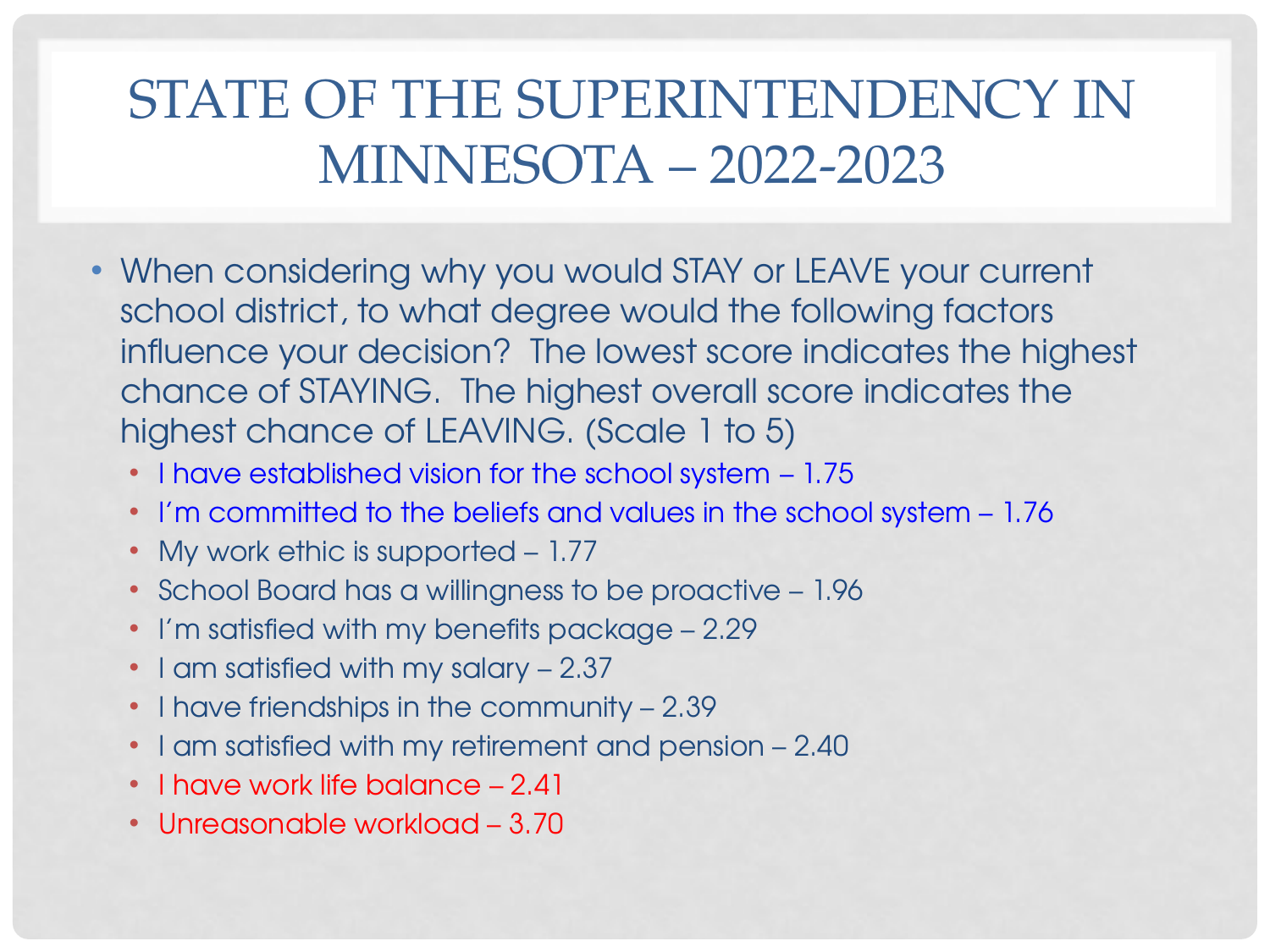

# State of the Superintendency in Minnesota – 2022-2023
When considering why you would STAY or LEAVE your current school district, to what degree would the following factors influence your decision?  The lowest score indicates the highest chance of STAYING.  The highest overall score indicates the highest chance of LEAVING. (Scale 1 to 5)
I have established vision for the school system – 1.75
I’m committed to the beliefs and values in the school system – 1.76
My work ethic is supported – 1.77
School Board has a willingness to be proactive – 1.96
I’m satisfied with my benefits package – 2.29
I am satisfied with my salary – 2.37
I have friendships in the community – 2.39
I am satisfied with my retirement and pension – 2.40
I have work life balance – 2.41
Unreasonable workload – 3.70